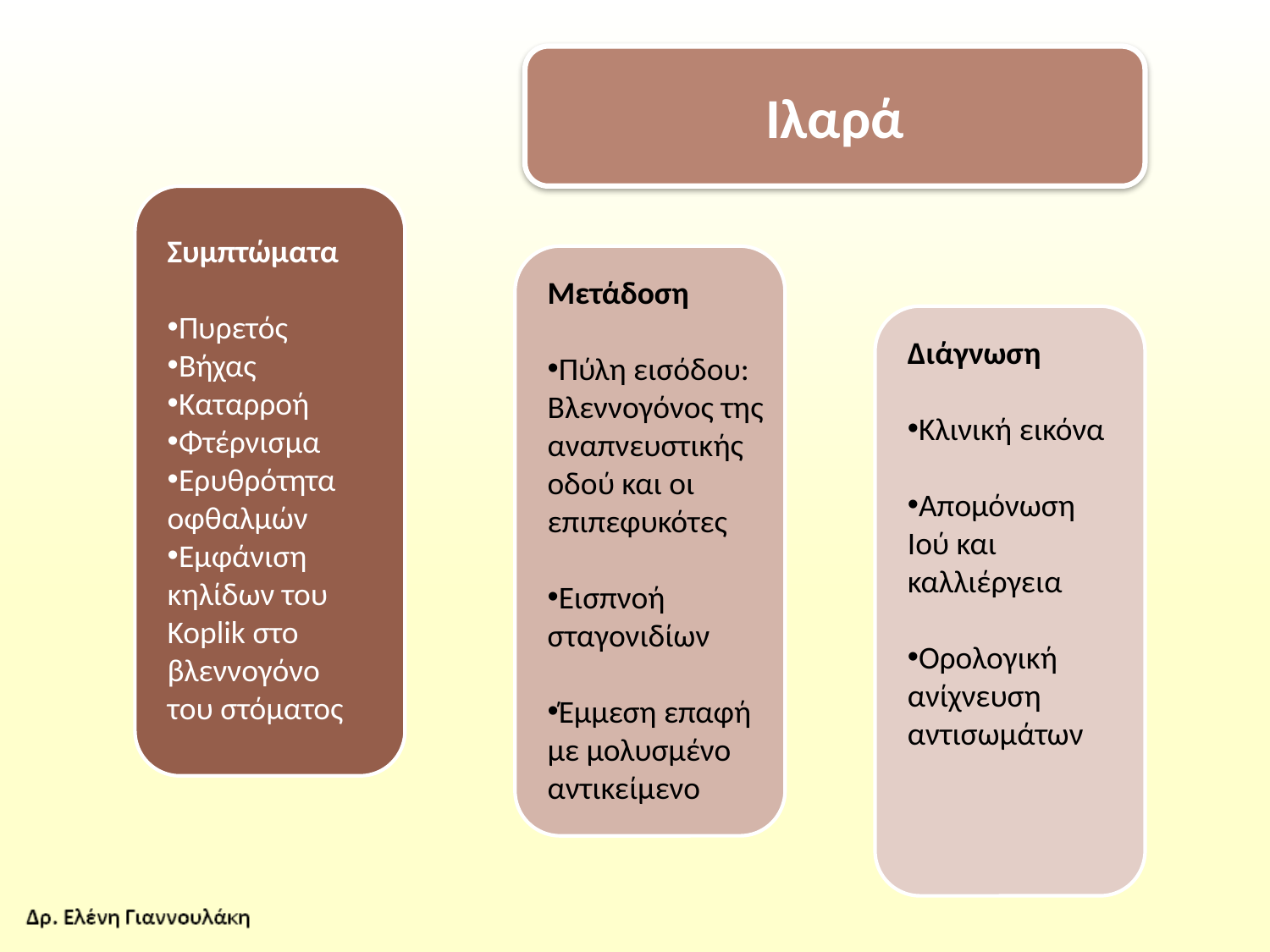

Ιλαρά

Συμπτώματα

Πυρετός
Βήχας
Καταρροή
Φτέρνισμα
Ερυθρότητα οφθαλμών
Εμφάνιση κηλίδων του Koplik στο βλεννογόνο του στόματος

Μετάδοση

Πύλη εισόδου:
Βλεννογόνος της αναπνευστικής οδού και οι επιπεφυκότες

Εισπνοή σταγονιδίων

Έμμεση επαφή με μολυσμένο αντικείμενο

Διάγνωση

Κλινική εικόνα

Απομόνωση Ιού και καλλιέργεια

Ορολογική ανίχνευση αντισωμάτων